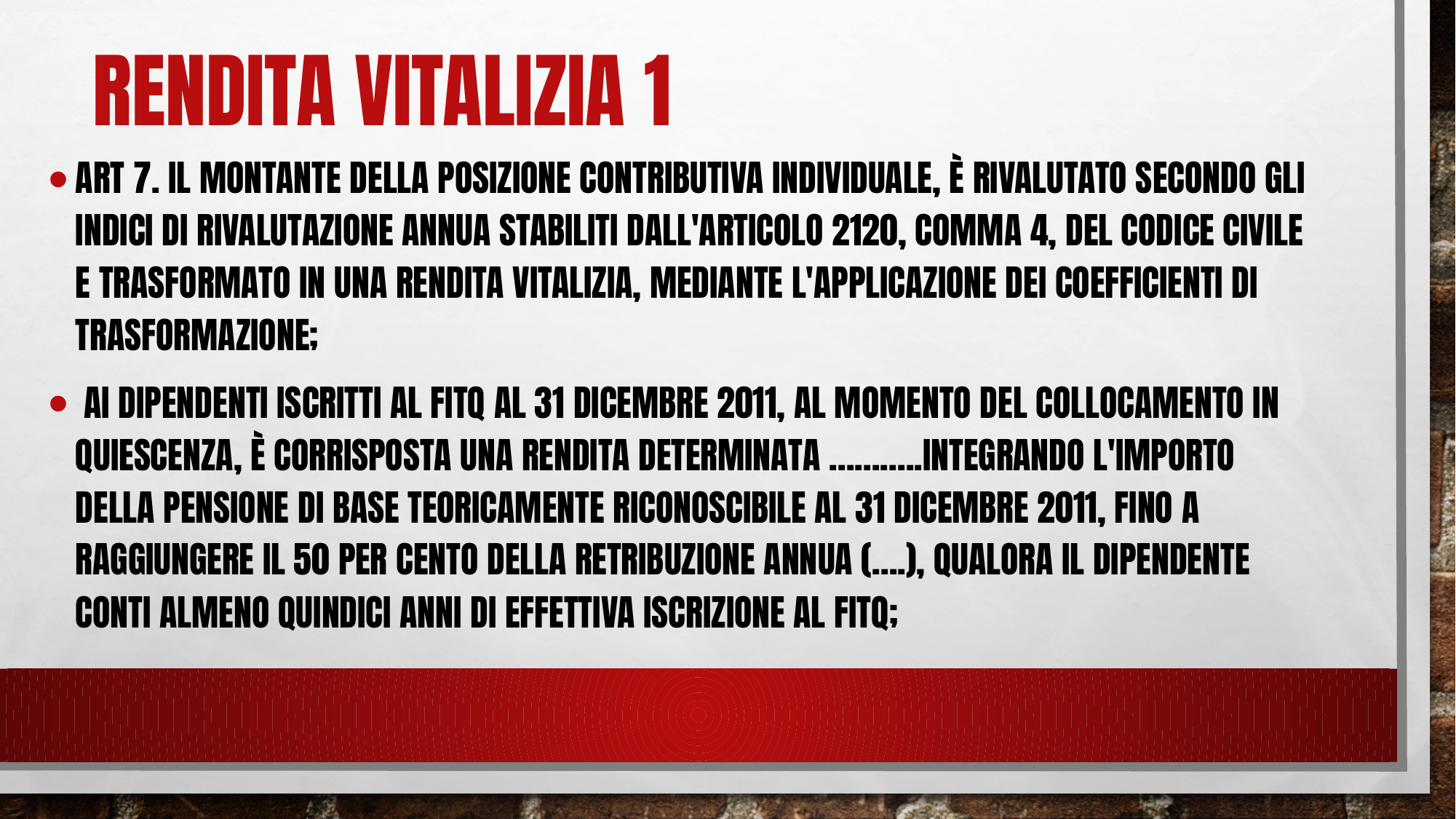

# Rendita vitalizia 1
art 7. il montante della posizione contributiva individuale, è rivalutato secondo gli indici di rivalutazione annua stabiliti dall'articolo 2120, comma 4, del Codice civile e trasformato in una rendita vitalizia, mediante l'applicazione dei coefficienti di trasformazione;
 ai dipendenti iscritti al FITQ al 31 dicembre 2011, al momento del collocamento in quiescenza, è corrisposta una rendita determinata ………..integrando l'importo della pensione di base teoricamente riconoscibile al 31 dicembre 2011, fino a raggiungere il 50 per cento della retribuzione annua (….), qualora il dipendente conti almeno quindici anni di effettiva iscrizione al FITQ;